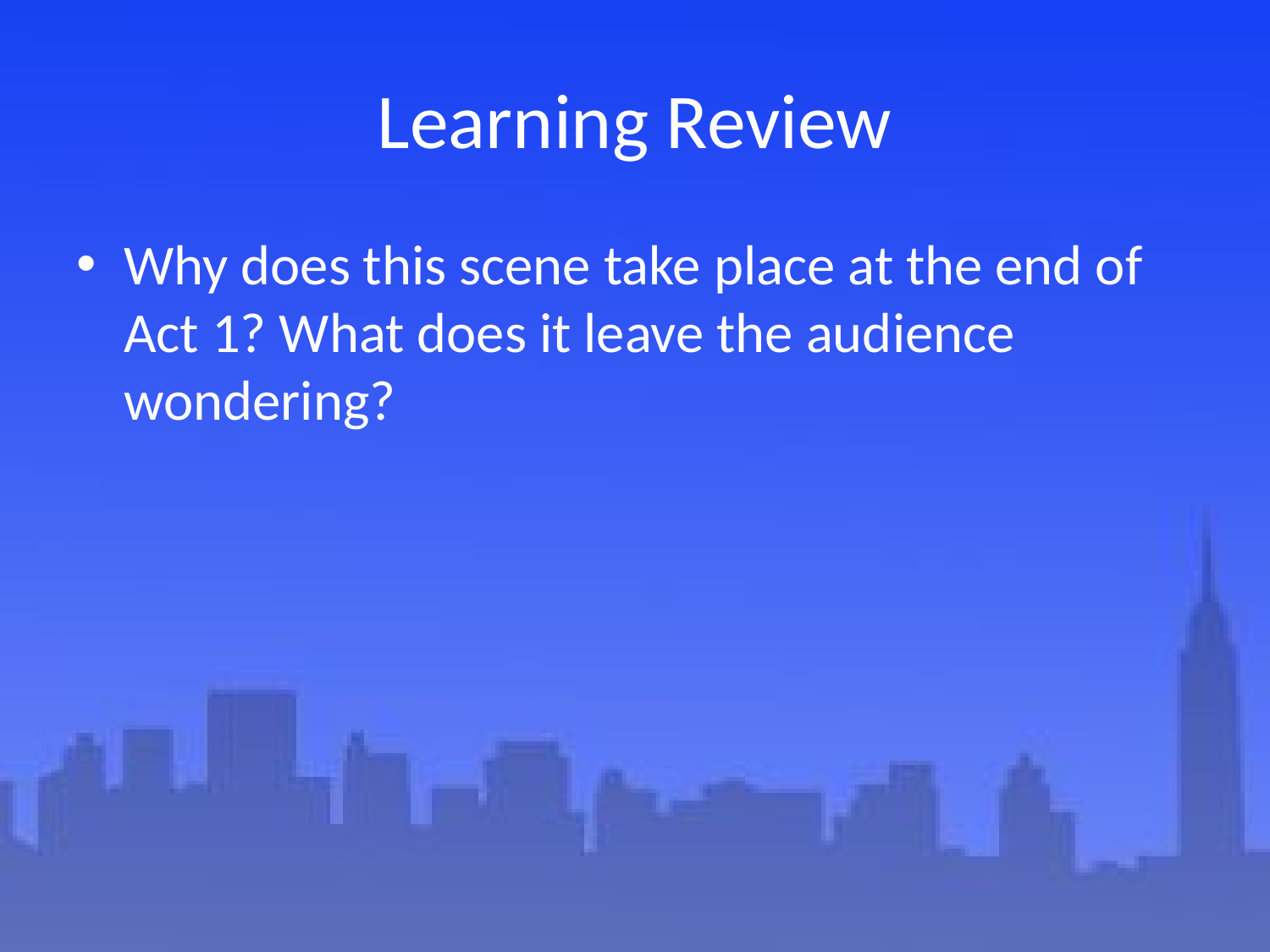

# Learning Review
Why does this scene take place at the end of Act 1? What does it leave the audience wondering?